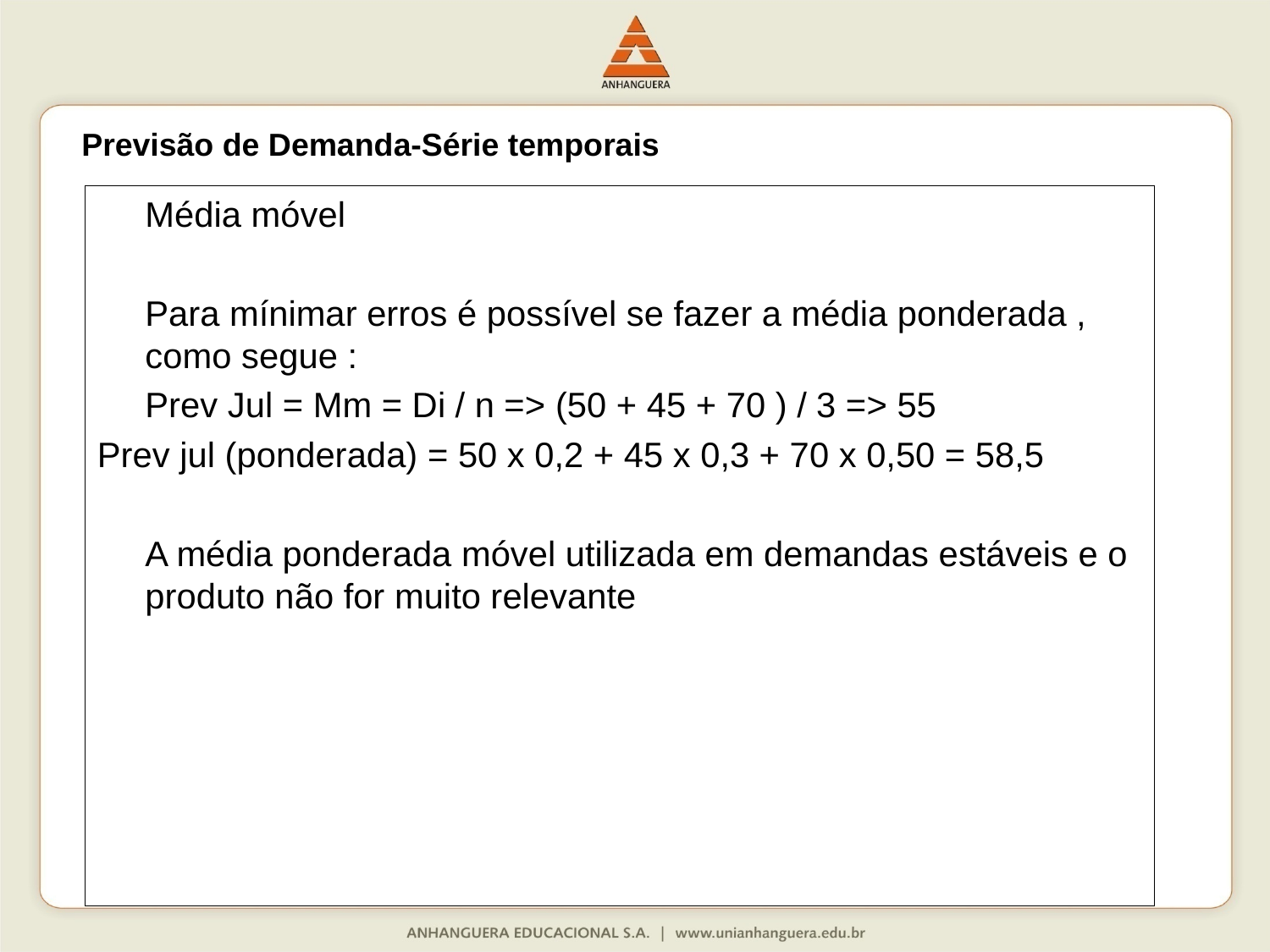

Previsão de Demanda-Série temporais
	Média móvel

	Para mínimar erros é possível se fazer a média ponderada , como segue :
	Prev Jul = Mm = Di / n => (50 + 45 + 70 ) / 3 => 55
Prev jul (ponderada) = 50 x 0,2 + 45 x 0,3 + 70 x 0,50 = 58,5

	A média ponderada móvel utilizada em demandas estáveis e o produto não for muito relevante